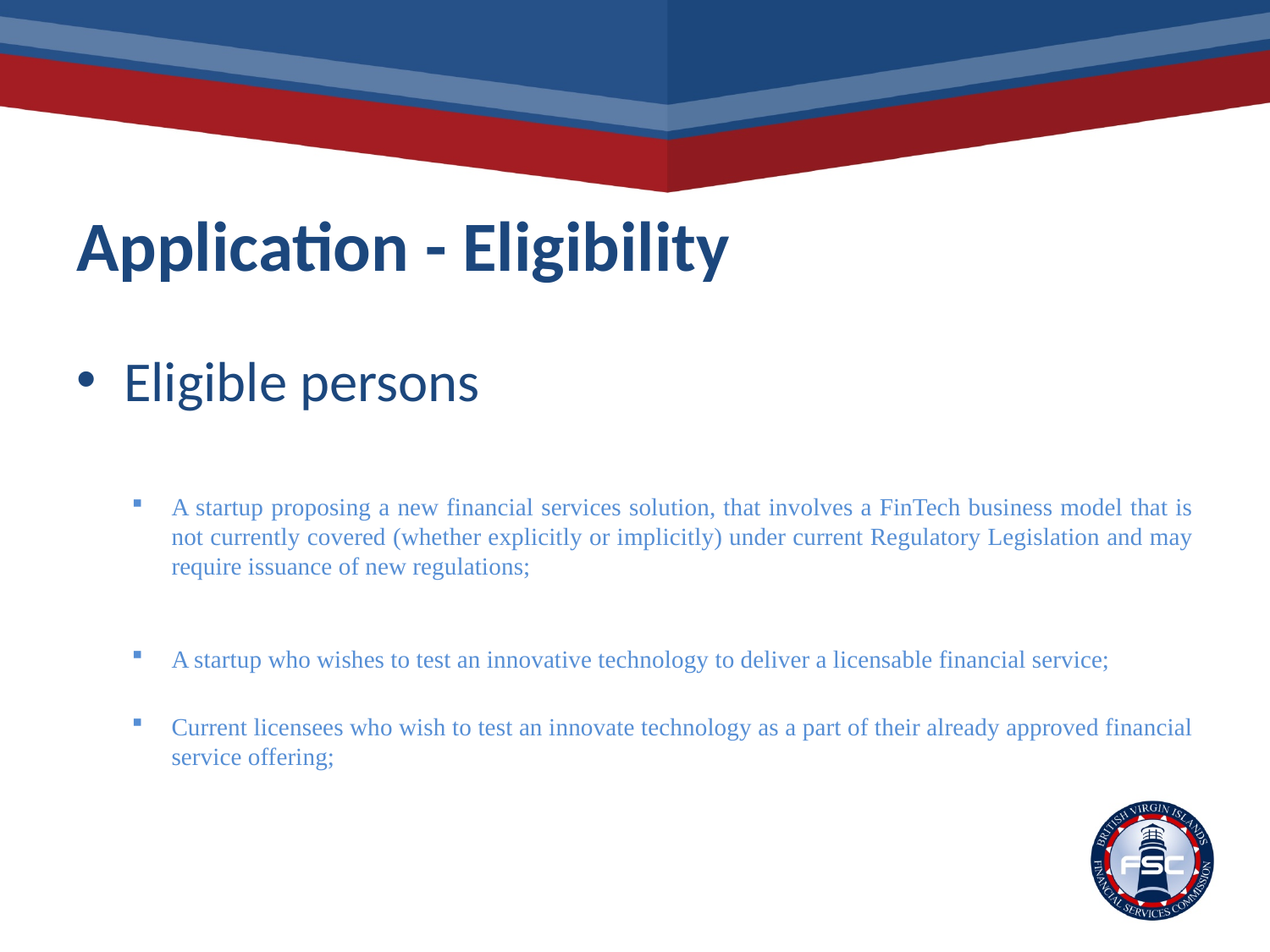

# Application - Eligibility
Eligible persons

A startup proposing a new financial services solution, that involves a FinTech business model that is not currently covered (whether explicitly or implicitly) under current Regulatory Legislation and may require issuance of new regulations;

A startup who wishes to test an innovative technology to deliver a licensable financial service;

Current licensees who wish to test an innovate technology as a part of their already approved financial service offering;